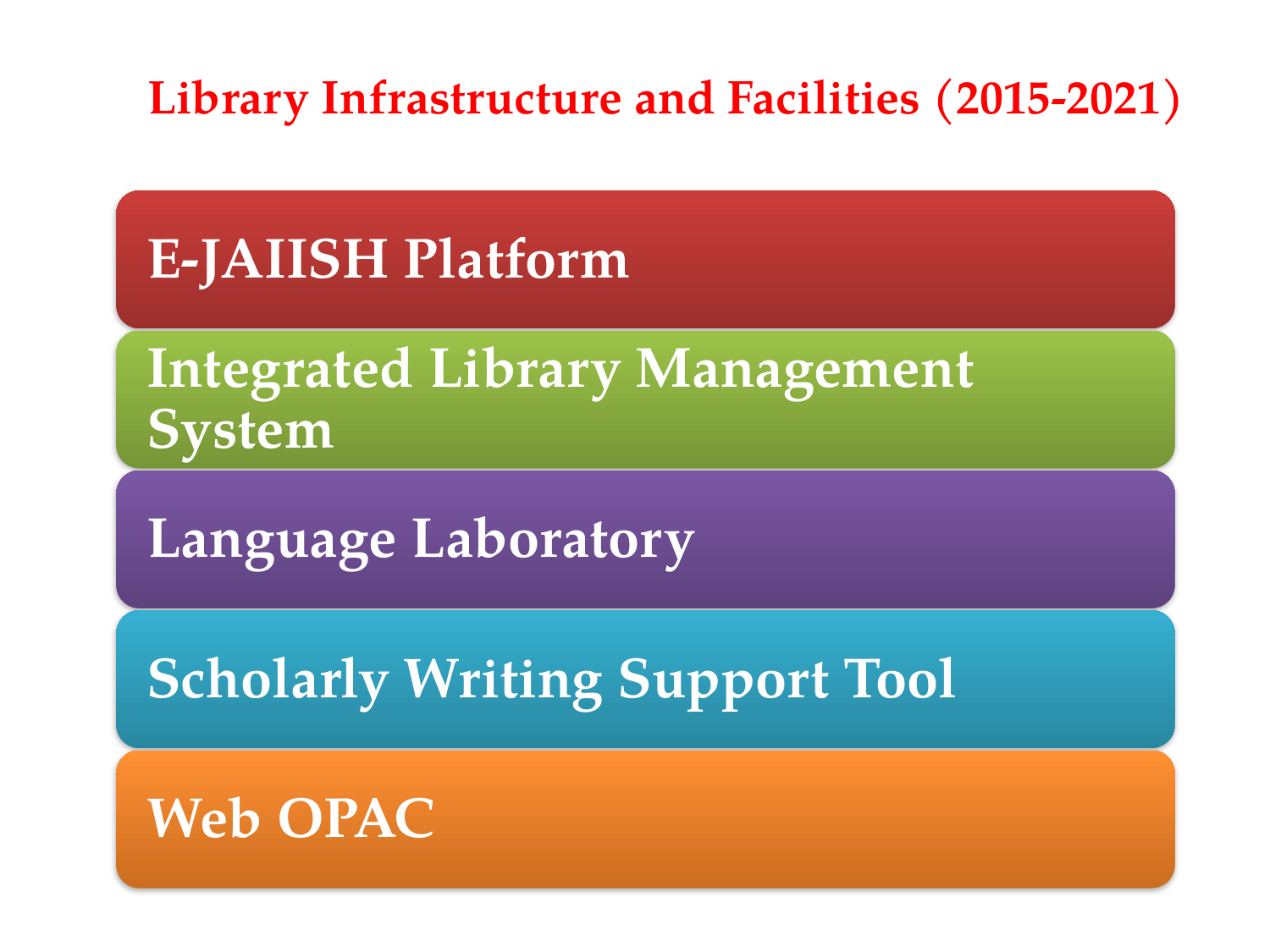

# Library Infrastructure and Facilities (2015-2021)
E-JAIISH Platform
Integrated Library Management System
Language Laboratory
Scholarly Writing Support Tool
Web OPAC